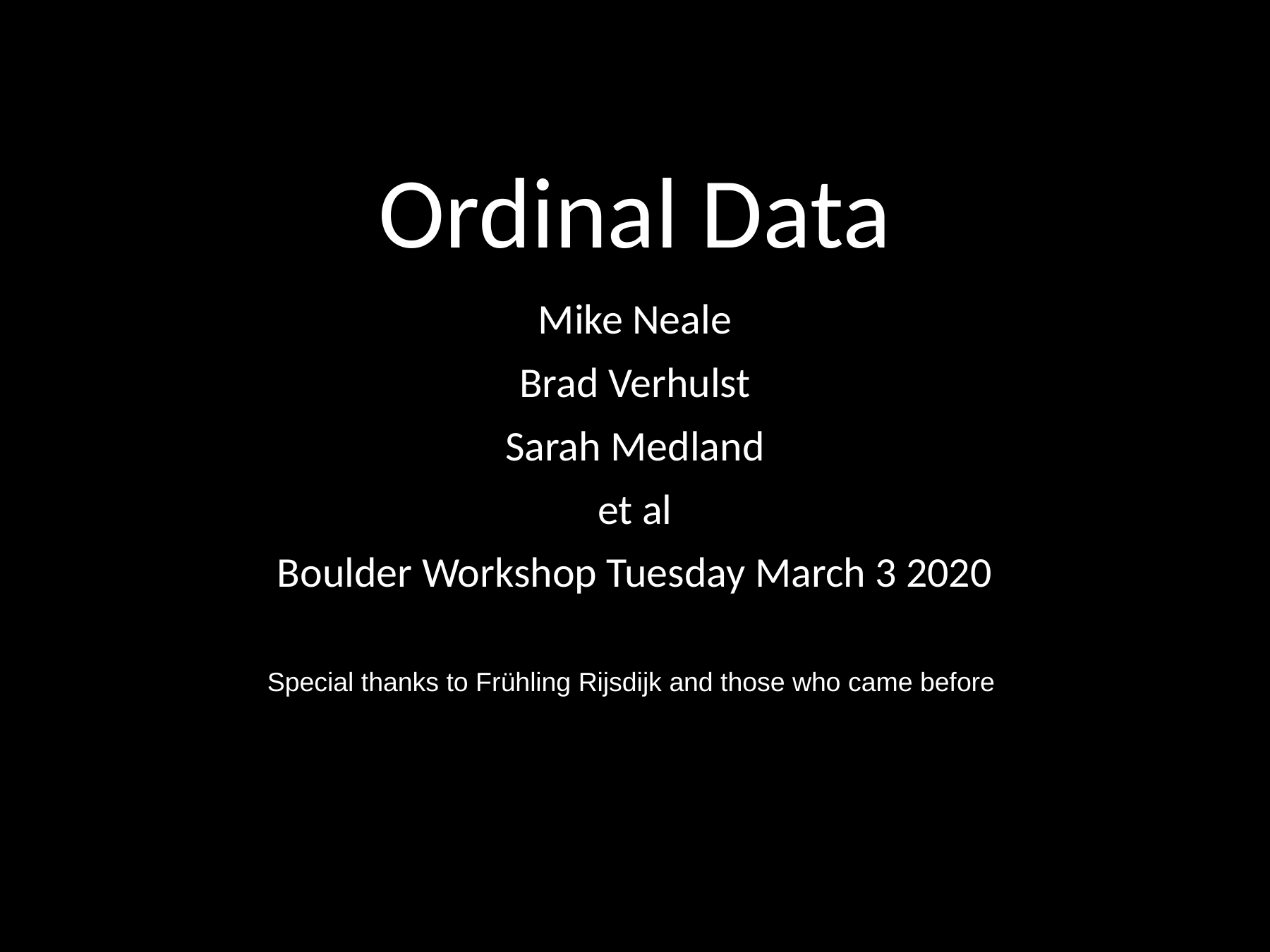

# Ordinal Data
Mike Neale
Brad Verhulst
Sarah Medland
et al
Boulder Workshop Tuesday March 3 2020
Special thanks to Frühling Rijsdijk and those who came before